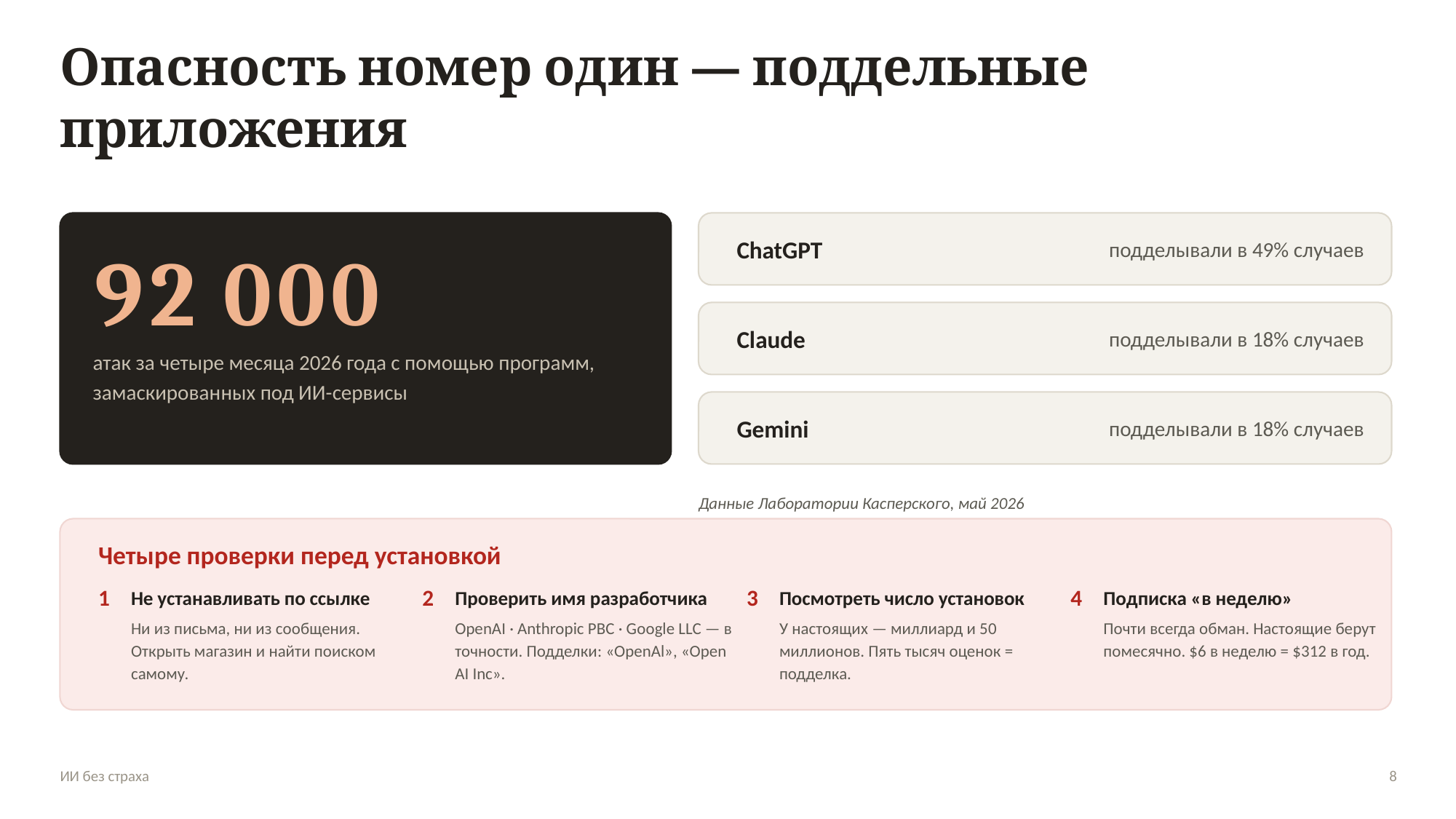

Опасность номер один — поддельные приложения

ChatGPT
подделывали в 49% случаев
92 000

Claude
подделывали в 18% случаев
атак за четыре месяца 2026 года с помощью программ, замаскированных под ИИ-сервисы

Gemini
подделывали в 18% случаев
Данные Лаборатории Касперского, май 2026

Четыре проверки перед установкой
Не устанавливать по ссылке
Проверить имя разработчика
Посмотреть число установок
Подписка «в неделю»
1
2
3
4
Ни из письма, ни из сообщения. Открыть магазин и найти поиском самому.
OpenAI · Anthropic PBC · Google LLC — в точности. Подделки: «OpenAl», «Open AI Inc».
У настоящих — миллиард и 50 миллионов. Пять тысяч оценок = подделка.
Почти всегда обман. Настоящие берут помесячно. $6 в неделю = $312 в год.
ИИ без страха
8